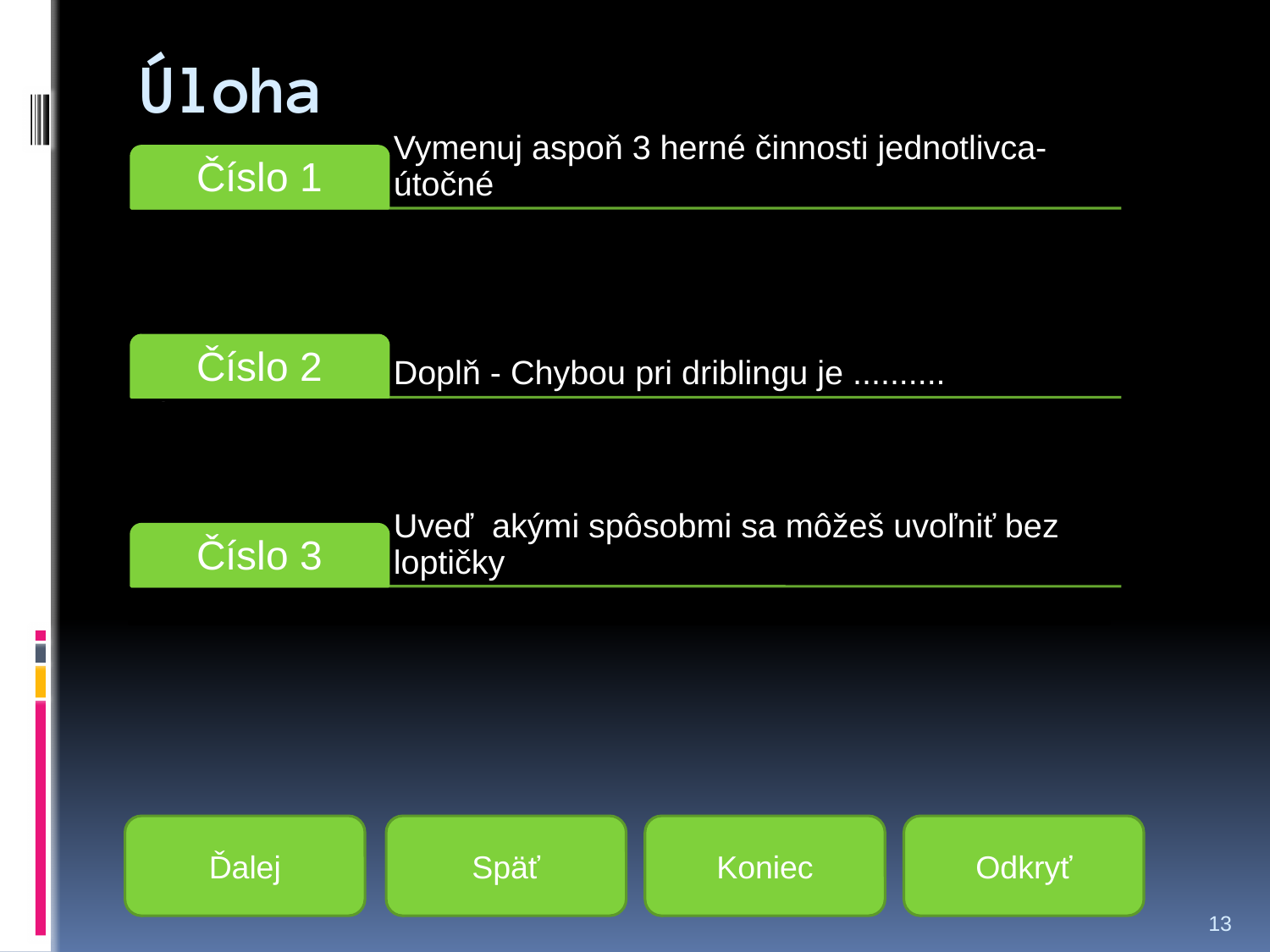

# Úloha
Vymenuj aspoň 3 herné činnosti jednotlivca-útočné
Číslo 1
Dribling, vedenie loptičky, prihrávka, streľba, uvoľnenie sa bez loptičky, uvoľnenie sa  s loptičkou, dorážanie, tečovanie, vhadzovanie
Doplň - Chybou pri driblingu je ..........
Číslo 2
Úzky úchop
Uveď  akými spôsobmi sa môžeš uvoľniť bez loptičky
Číslo 3
Zmenou smeru a zmenou rýchlosti  pohybu

Ďalej
Späť
Koniec
Odkryť
13